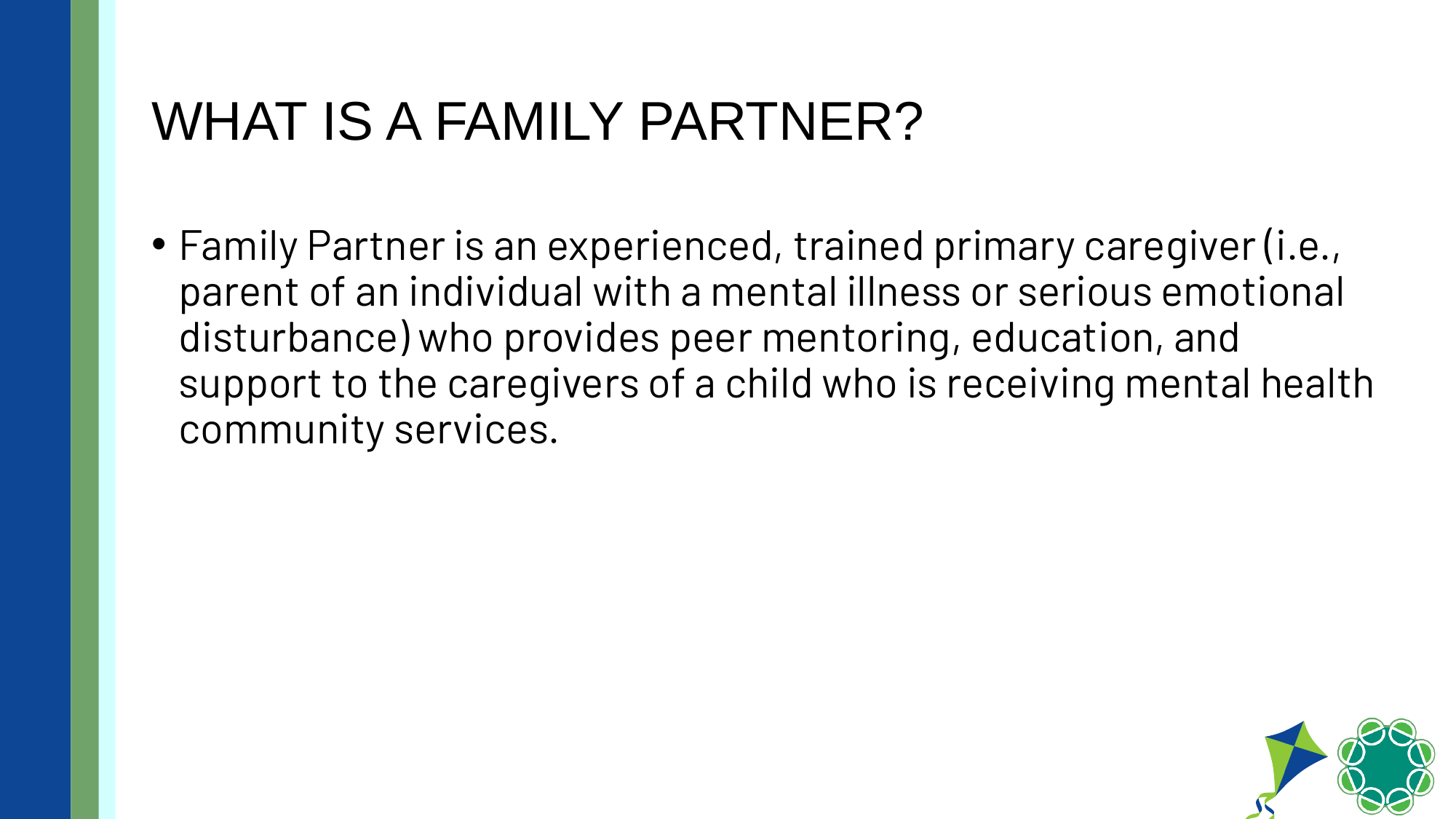

# What is a family partner?
Family Partner is an experienced, trained primary caregiver (i.e., parent of an individual with a mental illness or serious emotional disturbance) who provides peer mentoring, education, and support to the caregivers of a child who is receiving mental health community services.